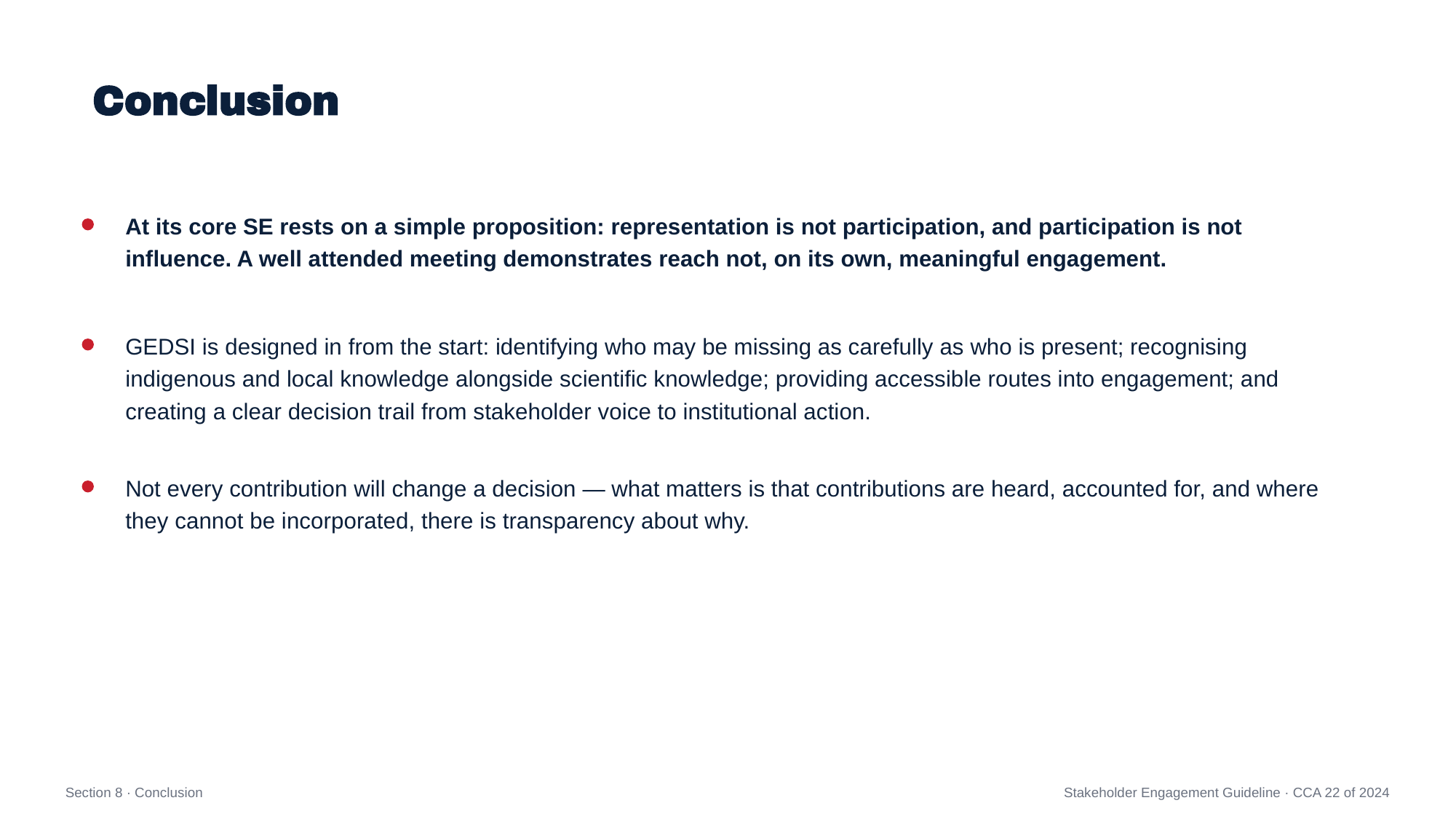

Conclusion
At its core SE rests on a simple proposition: representation is not participation, and participation is not influence. A well attended meeting demonstrates reach not, on its own, meaningful engagement.

GEDSI is designed in from the start: identifying who may be missing as carefully as who is present; recognising indigenous and local knowledge alongside scientific knowledge; providing accessible routes into engagement; and creating a clear decision trail from stakeholder voice to institutional action.

Not every contribution will change a decision — what matters is that contributions are heard, accounted for, and where they cannot be incorporated, there is transparency about why.

Section 8 · Conclusion
Stakeholder Engagement Guideline · CCA 22 of 2024